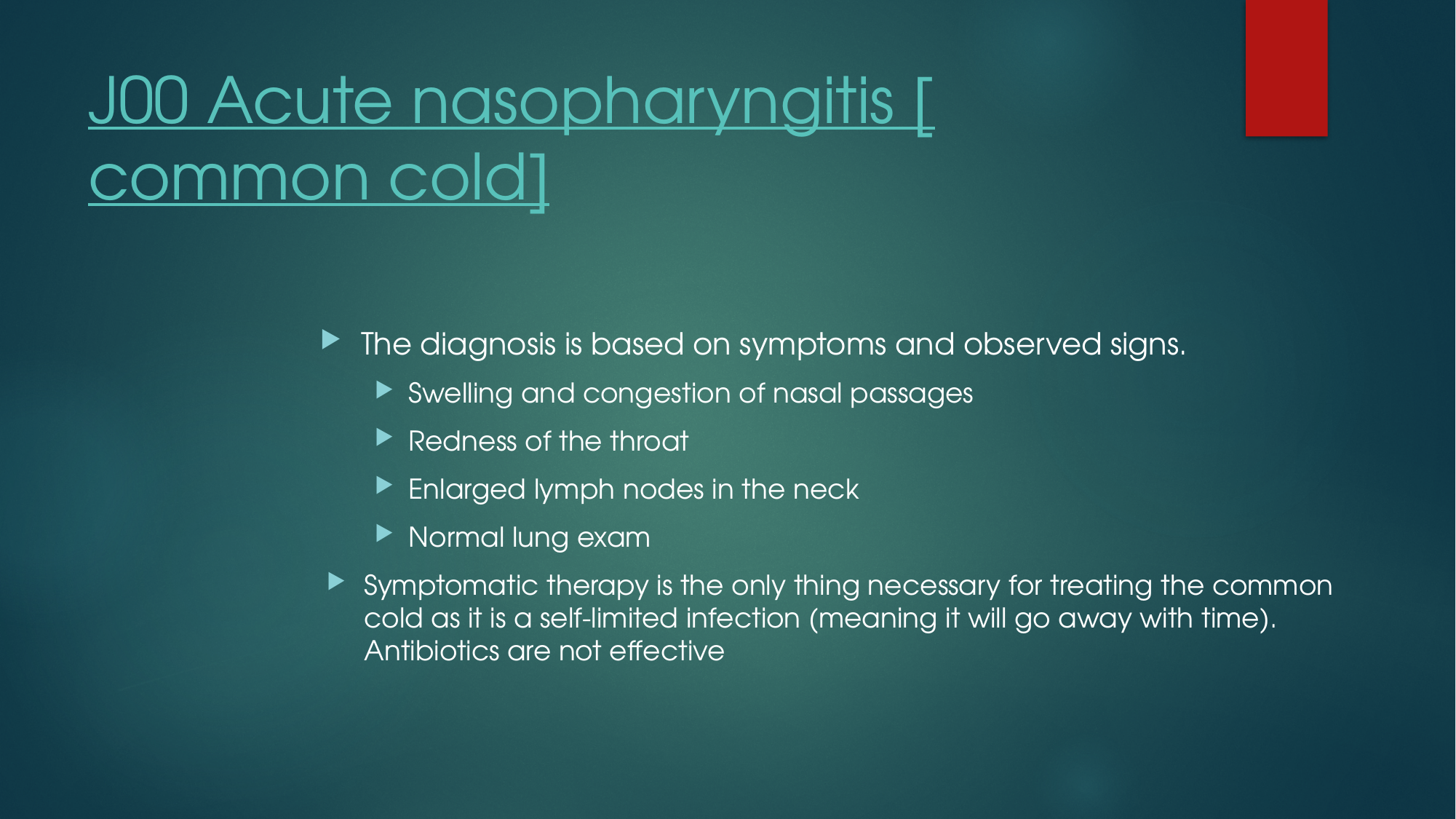

# J00 Acute nasopharyngitis [common cold]
The diagnosis is based on symptoms and observed signs.
Swelling and congestion of nasal passages
Redness of the throat
Enlarged lymph nodes in the neck
Normal lung exam
Symptomatic therapy is the only thing necessary for treating the common cold as it is a self-limited infection (meaning it will go away with time). Antibiotics are not effective